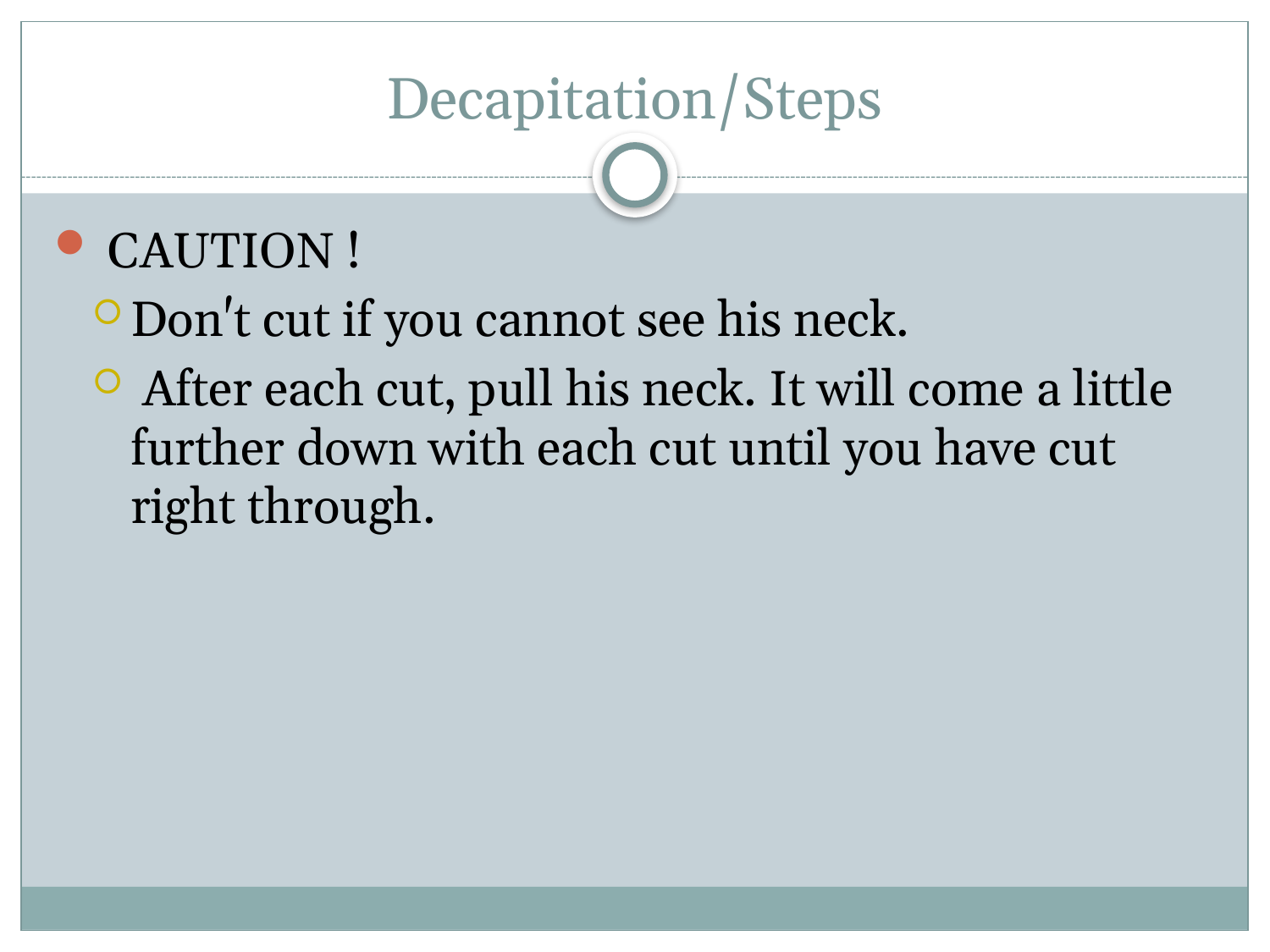

# Decapitation/Steps
 CAUTION !
Don't cut if you cannot see his neck.
 After each cut, pull his neck. It will come a little further down with each cut until you have cut right through.